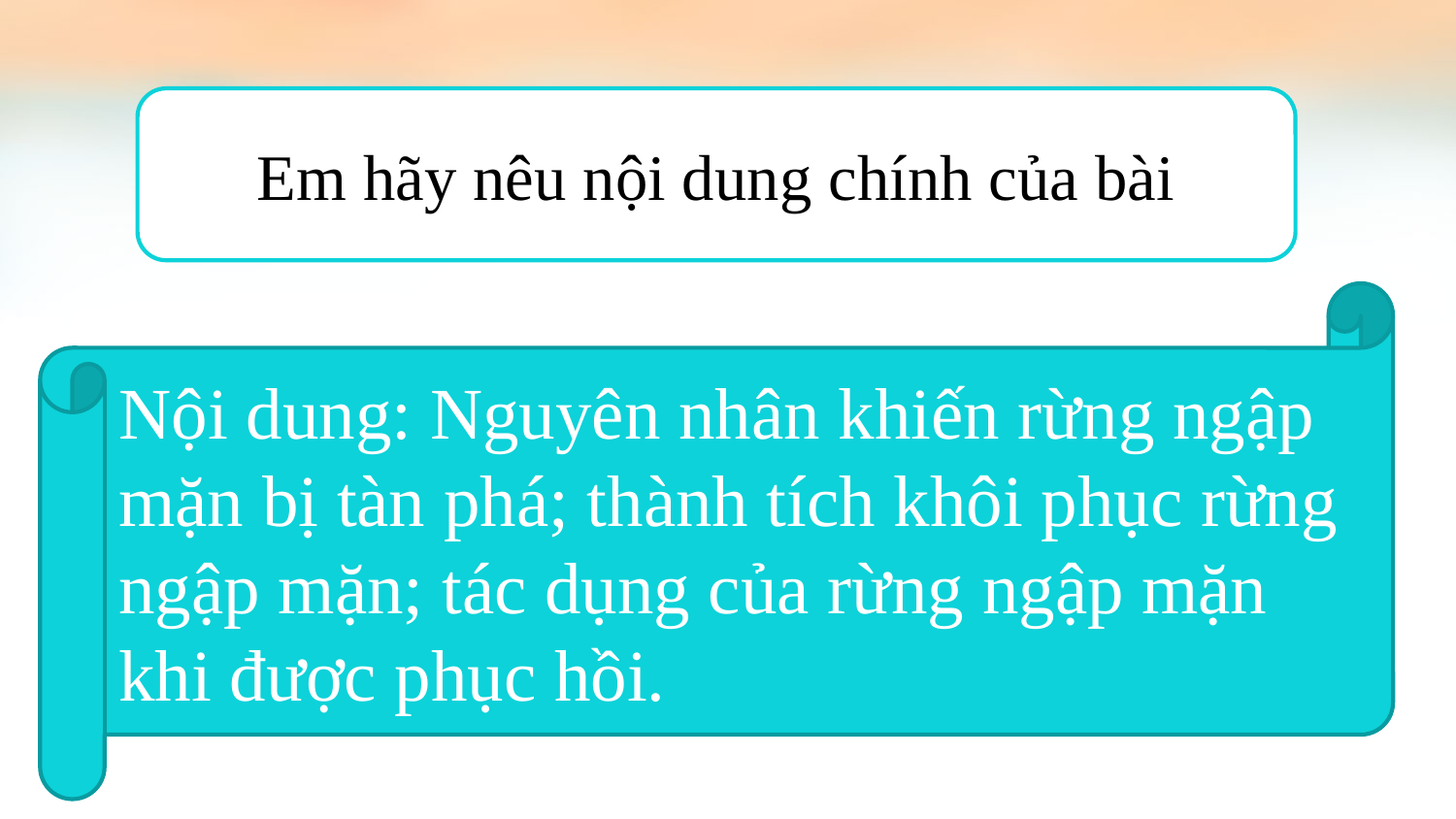

Em hãy nêu nội dung chính của bài
Nội dung: Nguyên nhân khiến rừng ngập mặn bị tàn phá; thành tích khôi phục rừng ngập mặn; tác dụng của rừng ngập mặn
khi được phục hồi.